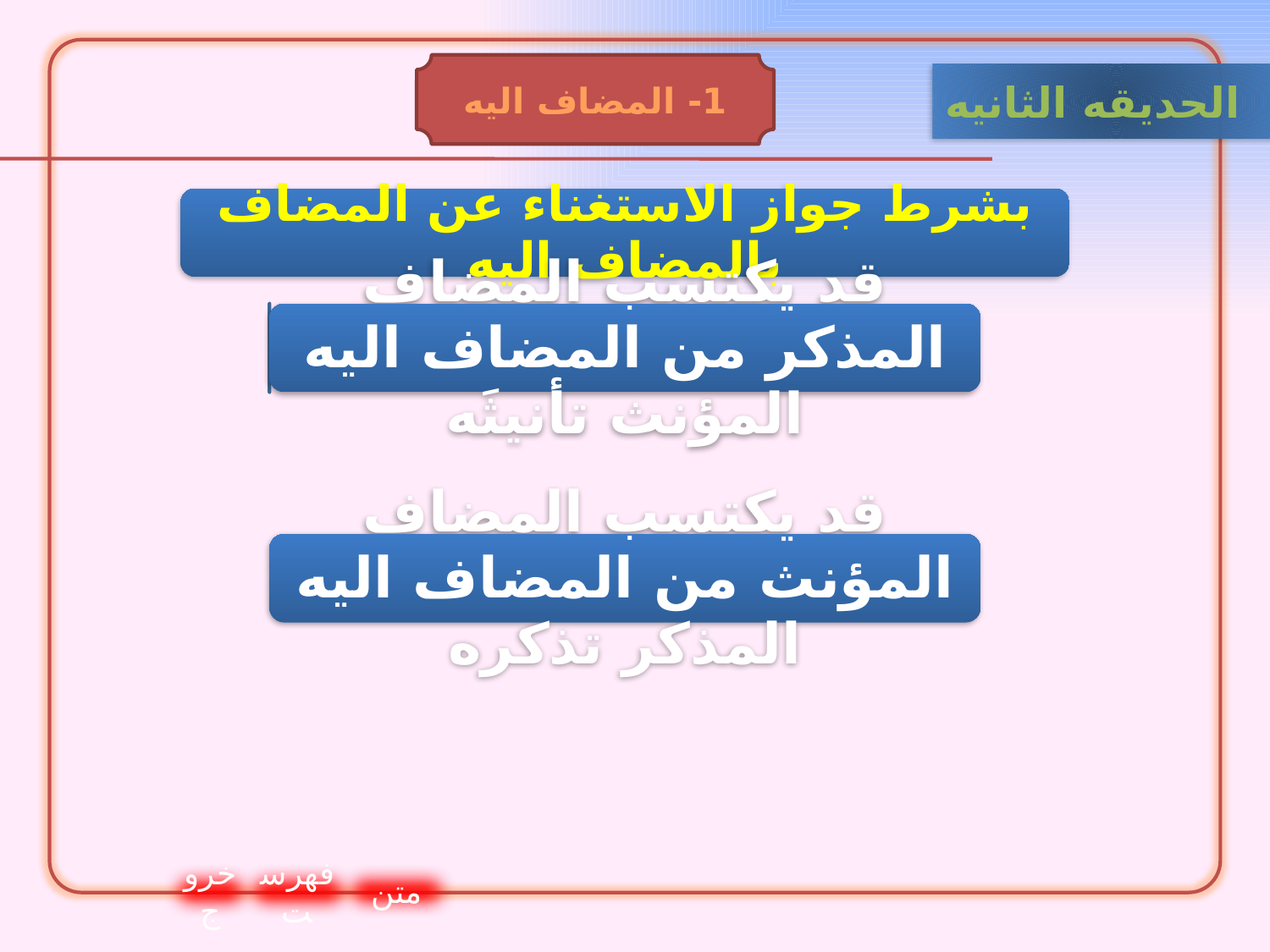

1- المضاف اليه
الحدیقه الثانيه
قد يكتسب المضاف المؤنث من المضاف اليه المذكر تذكره
خروج
فهرست
متن